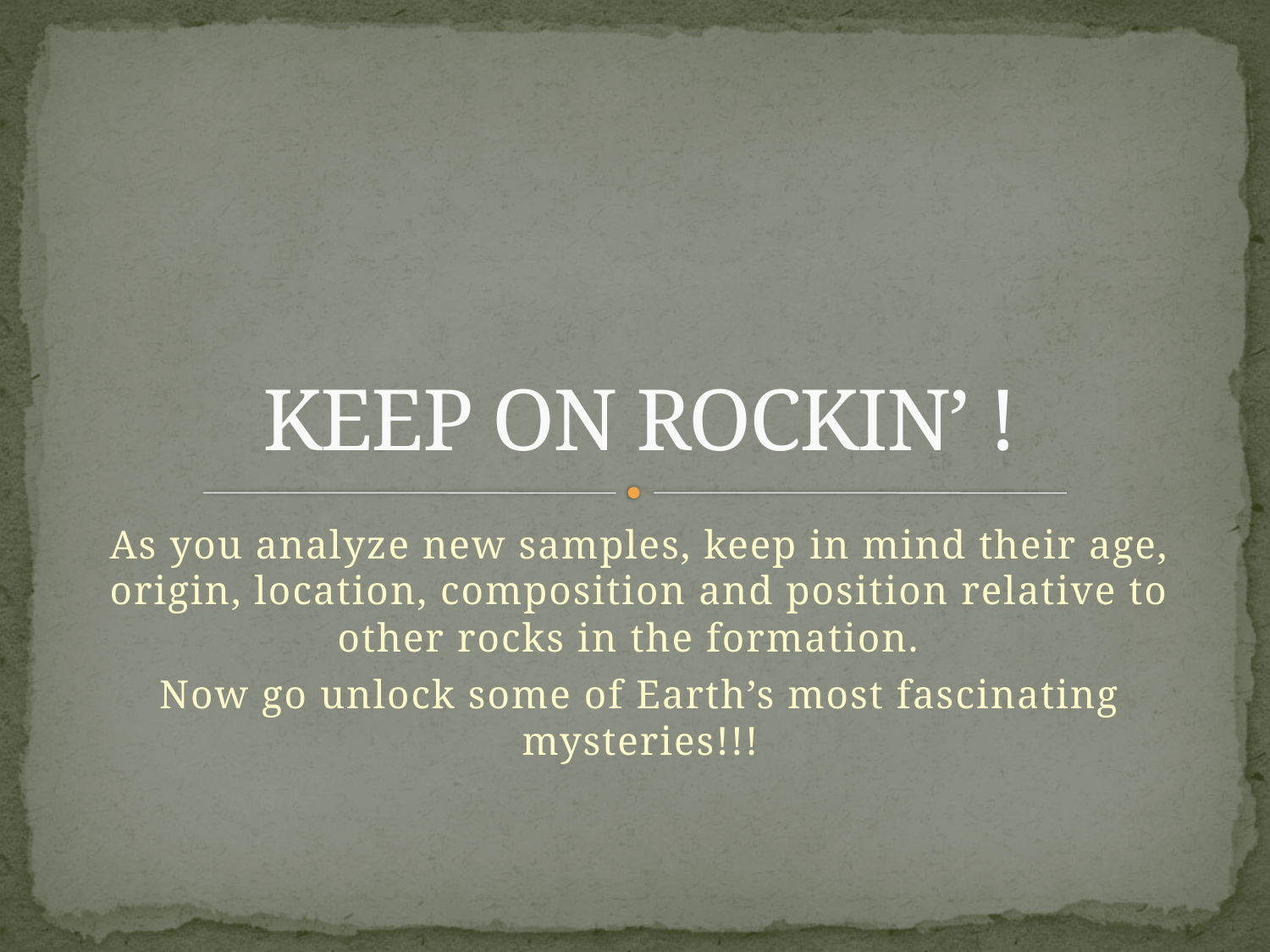

# KEEP ON ROCKIN’ !
As you analyze new samples, keep in mind their age, origin, location, composition and position relative to other rocks in the formation.
Now go unlock some of Earth’s most fascinating mysteries!!!